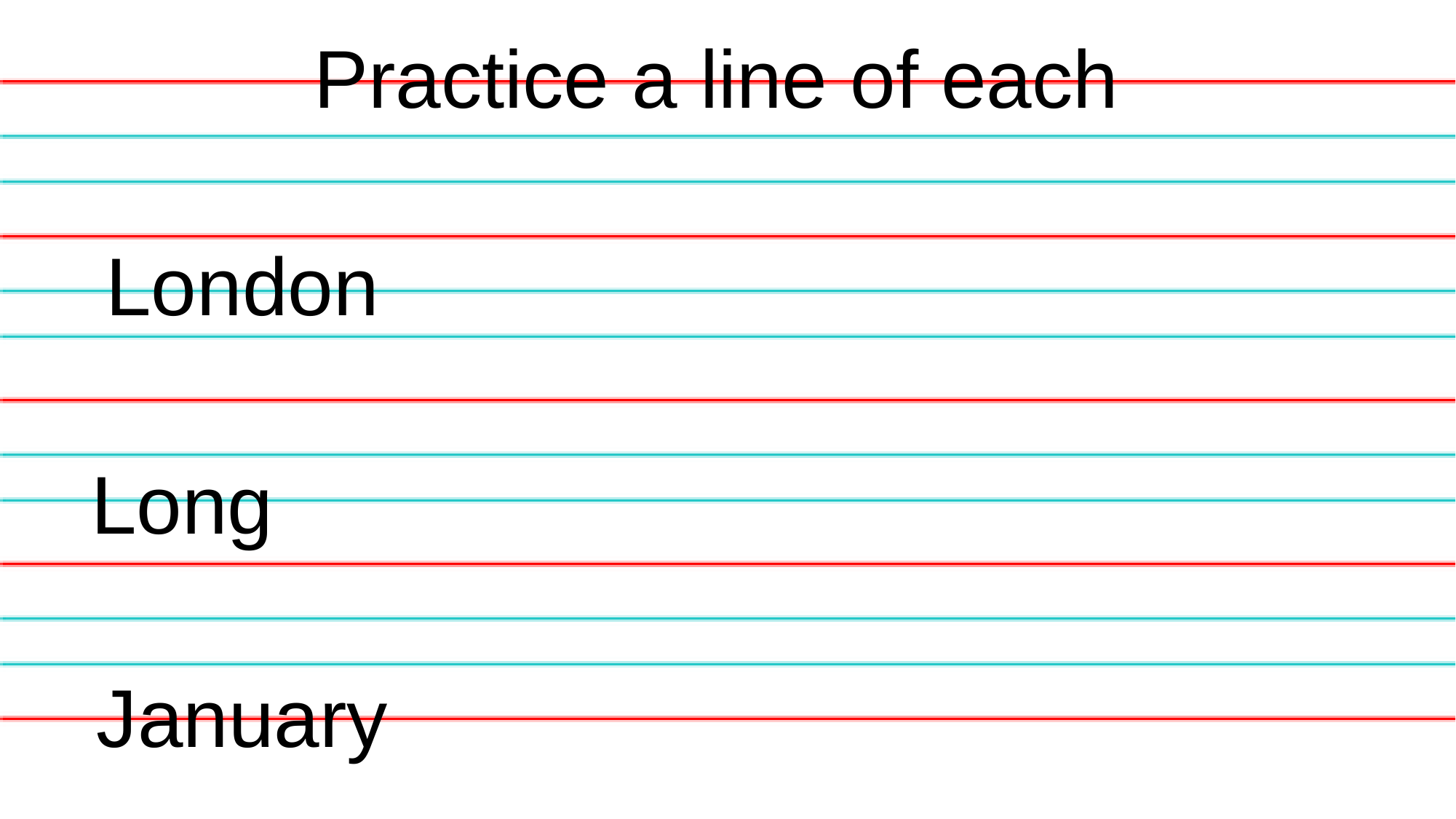

Practice a line of each
London
Long
January